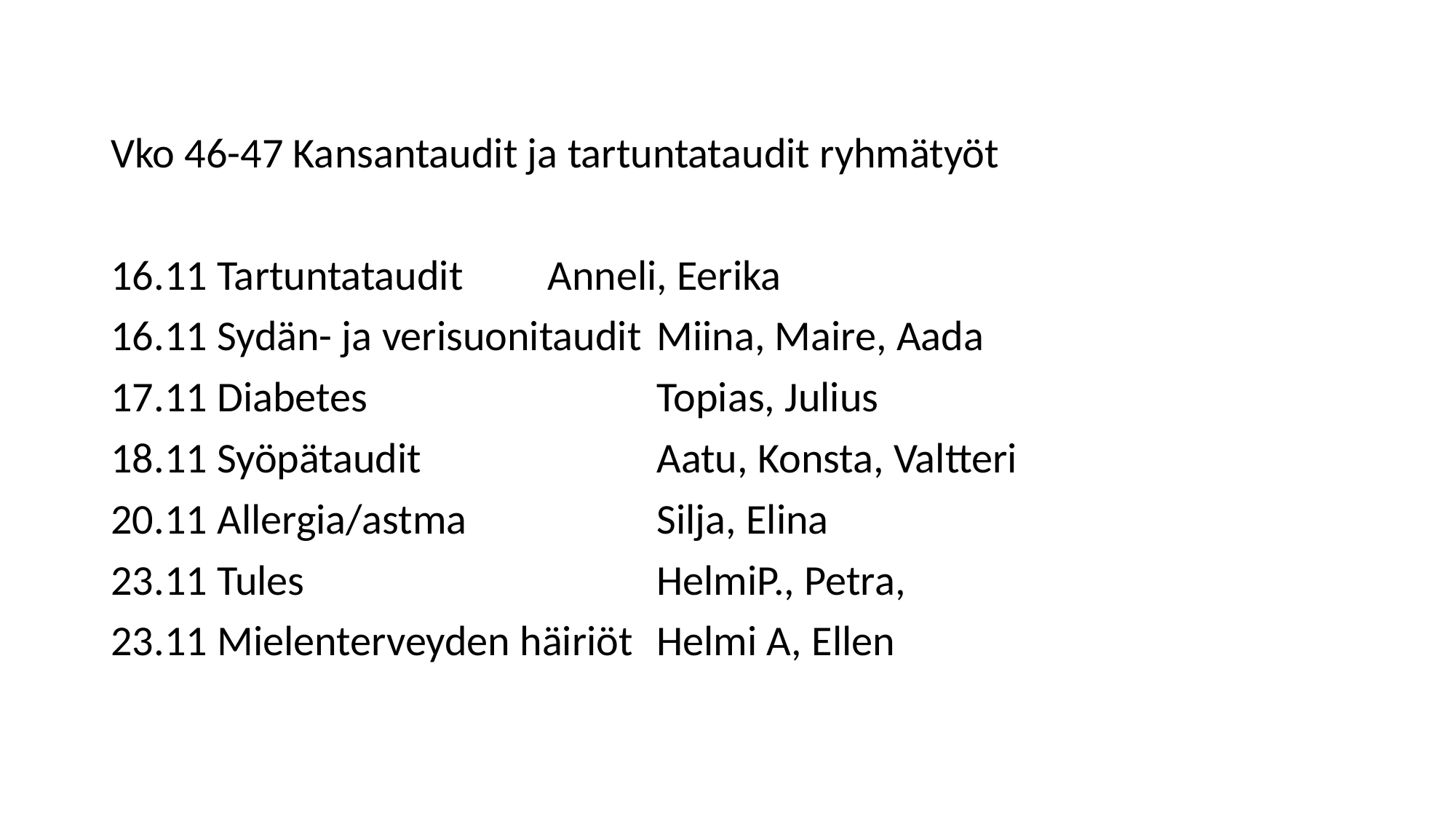

#

Vko 46-47 Kansantaudit ja tartuntataudit ryhmätyöt

16.11 Tartuntataudit 	Anneli, Eerika
16.11 Sydän- ja verisuonitaudit	Miina, Maire, Aada
17.11 Diabetes			Topias, Julius
18.11 Syöpätaudit			Aatu, Konsta, Valtteri
20.11 Allergia/astma 		Silja, Elina
23.11 Tules				HelmiP., Petra,
23.11 Mielenterveyden häiriöt	Helmi A, Ellen